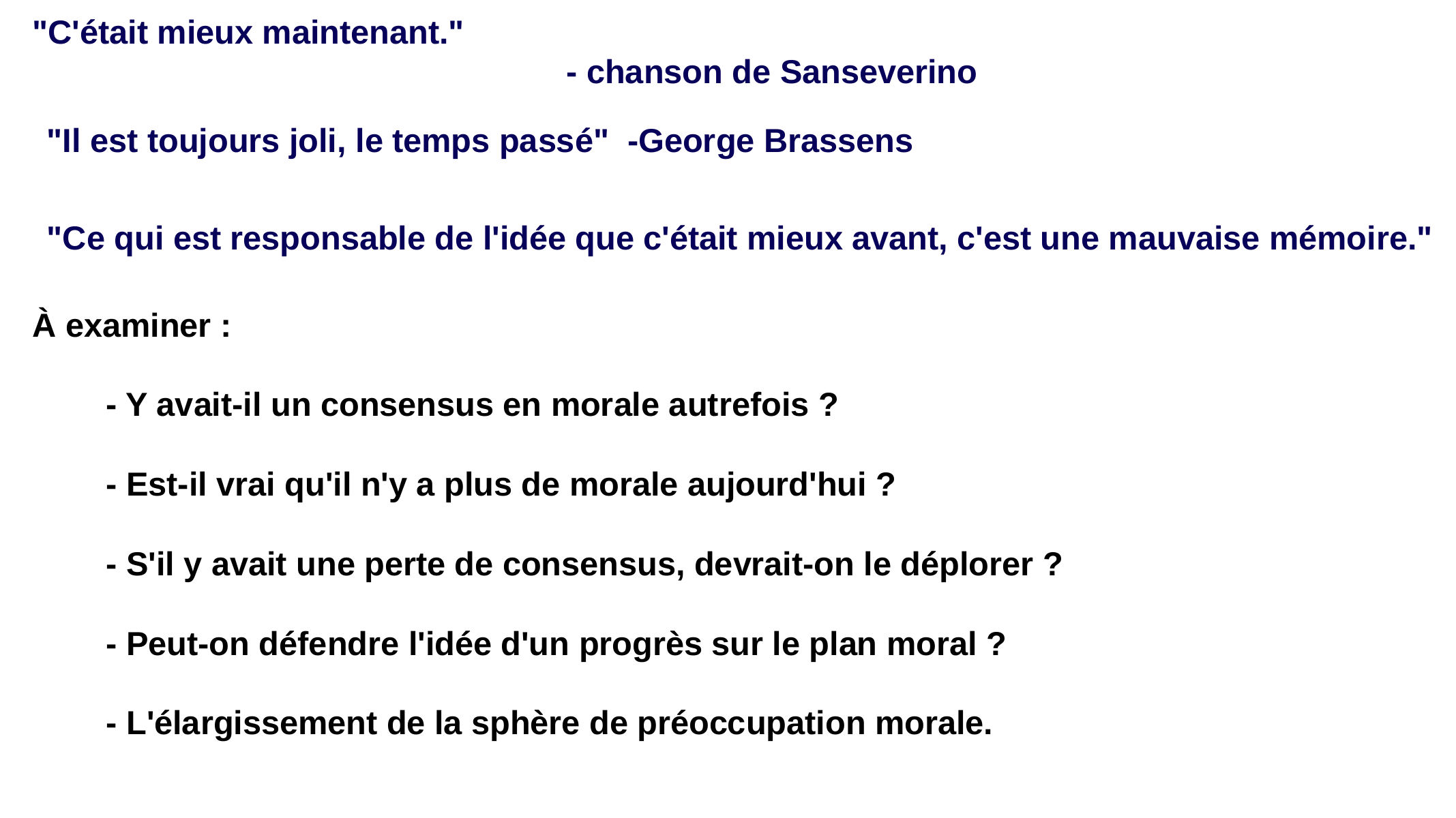

"C'était mieux maintenant."
                                                          - chanson de Sanseverino
"Il est toujours joli, le temps passé"  -George Brassens
"Ce qui est responsable de l'idée que c'était mieux avant, c'est une mauvaise mémoire."
À examiner :
﻿ ﻿
        - Y avait-il un consensus en morale autrefois ?
﻿ ﻿
        - Est-il vrai qu'il n'y a plus de morale aujourd'hui ?
﻿ ﻿
        - S'il y avait une perte de consensus, devrait-on le déplorer ?
﻿ ﻿
        - Peut-on défendre l'idée d'un progrès sur le plan moral ?
﻿ ﻿
        - L'élargissement de la sphère de préoccupation morale.